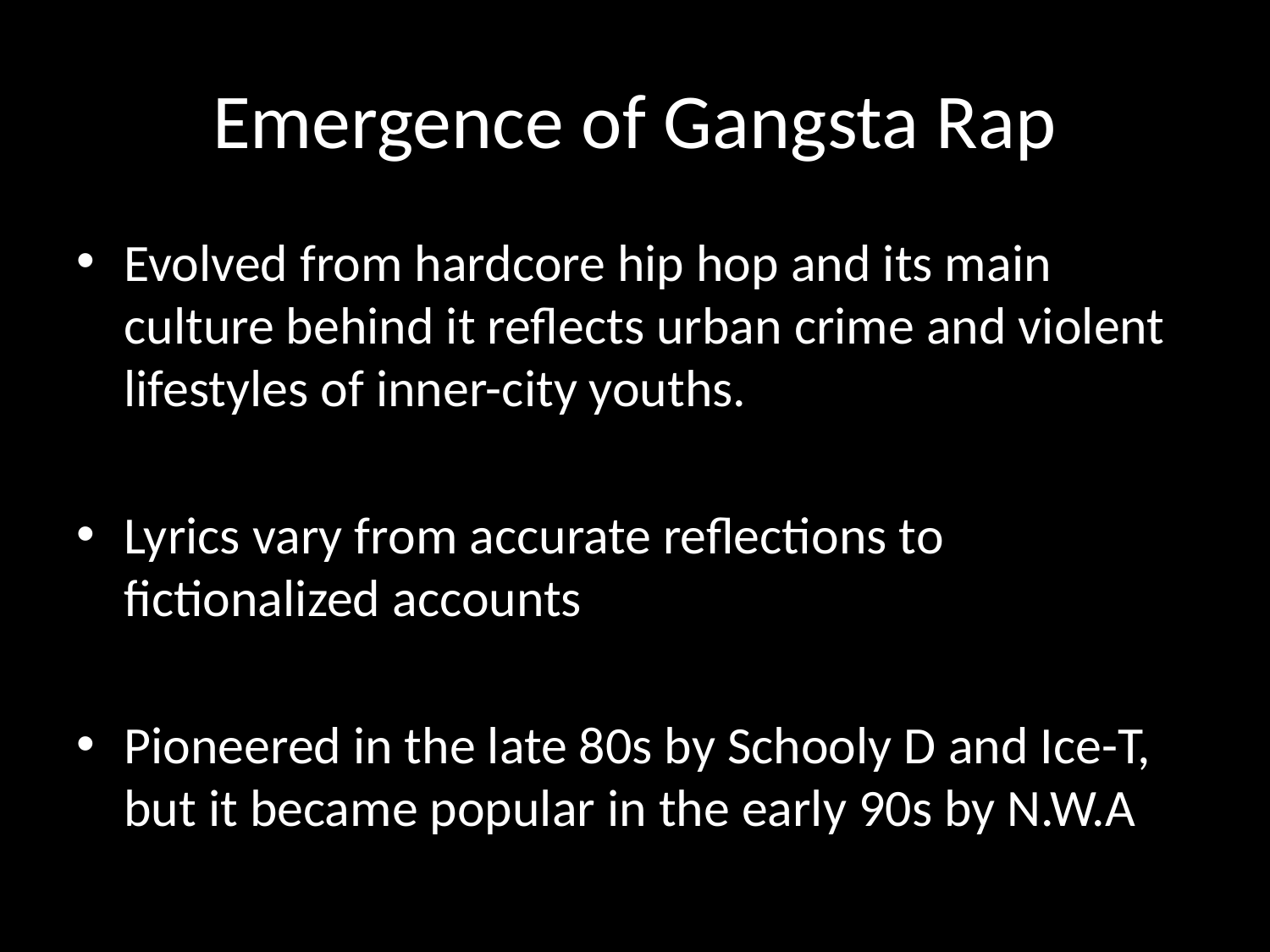

# Emergence of Gangsta Rap
Evolved from hardcore hip hop and its main culture behind it reflects urban crime and violent lifestyles of inner-city youths.

Lyrics vary from accurate reflections to fictionalized accounts

Pioneered in the late 80s by Schooly D and Ice-T, but it became popular in the early 90s by N.W.A